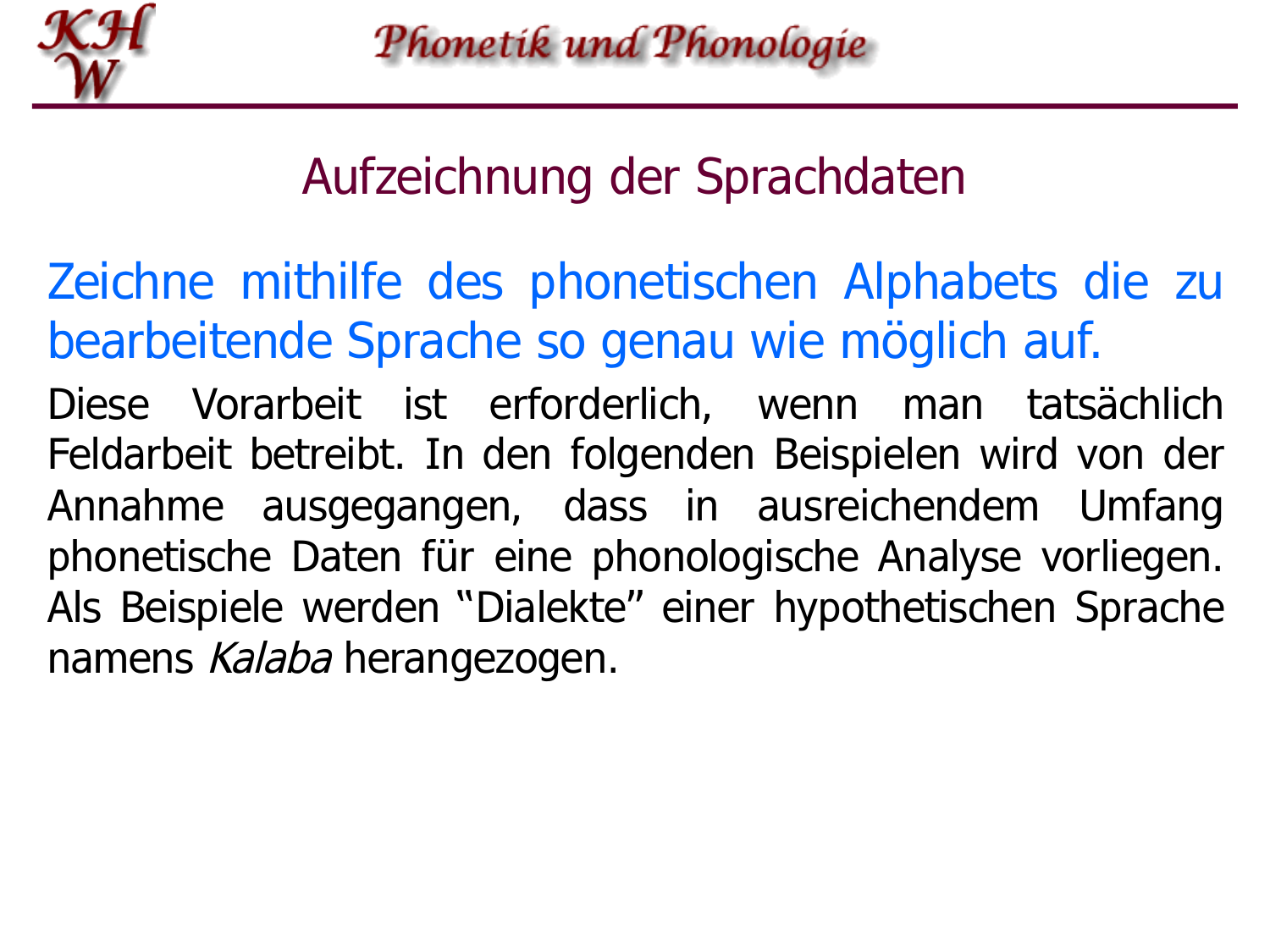

# Aufzeichnung der Sprachdaten
Zeichne mithilfe des phonetischen Alphabets die zu bearbeitende Sprache so genau wie möglich auf.
Diese Vorarbeit ist erforderlich, wenn man tatsächlich Feldarbeit betreibt. In den folgenden Beispielen wird von der Annahme ausgegangen, dass in ausreichendem Umfang phonetische Daten für eine phonologische Analyse vorliegen. Als Beispiele werden “Dialekte” einer hypothetischen Sprache namens Kalaba herangezogen.